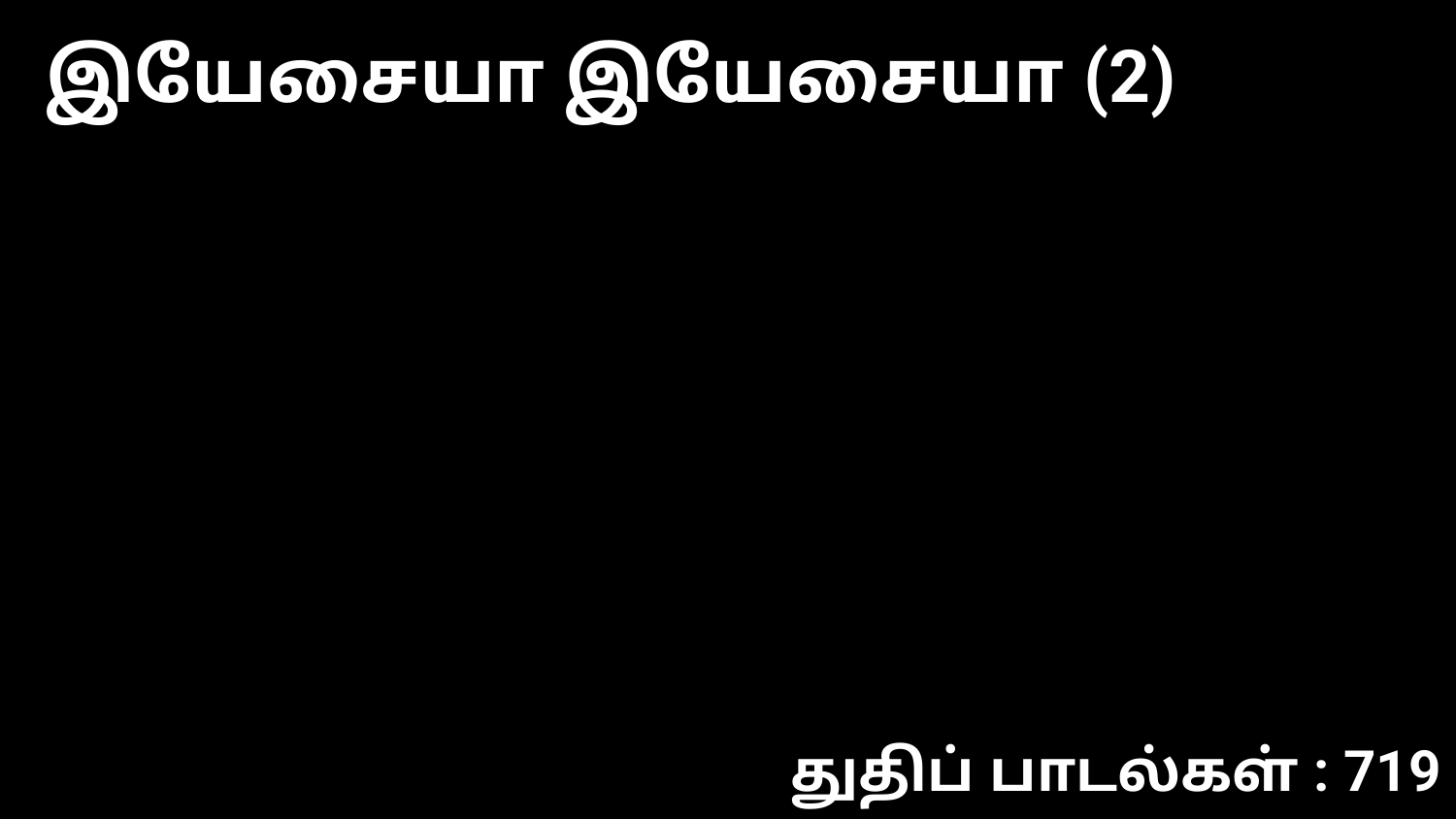

இயேசையா இயேசையா (2)
துதிப் பாடல்கள் : 719